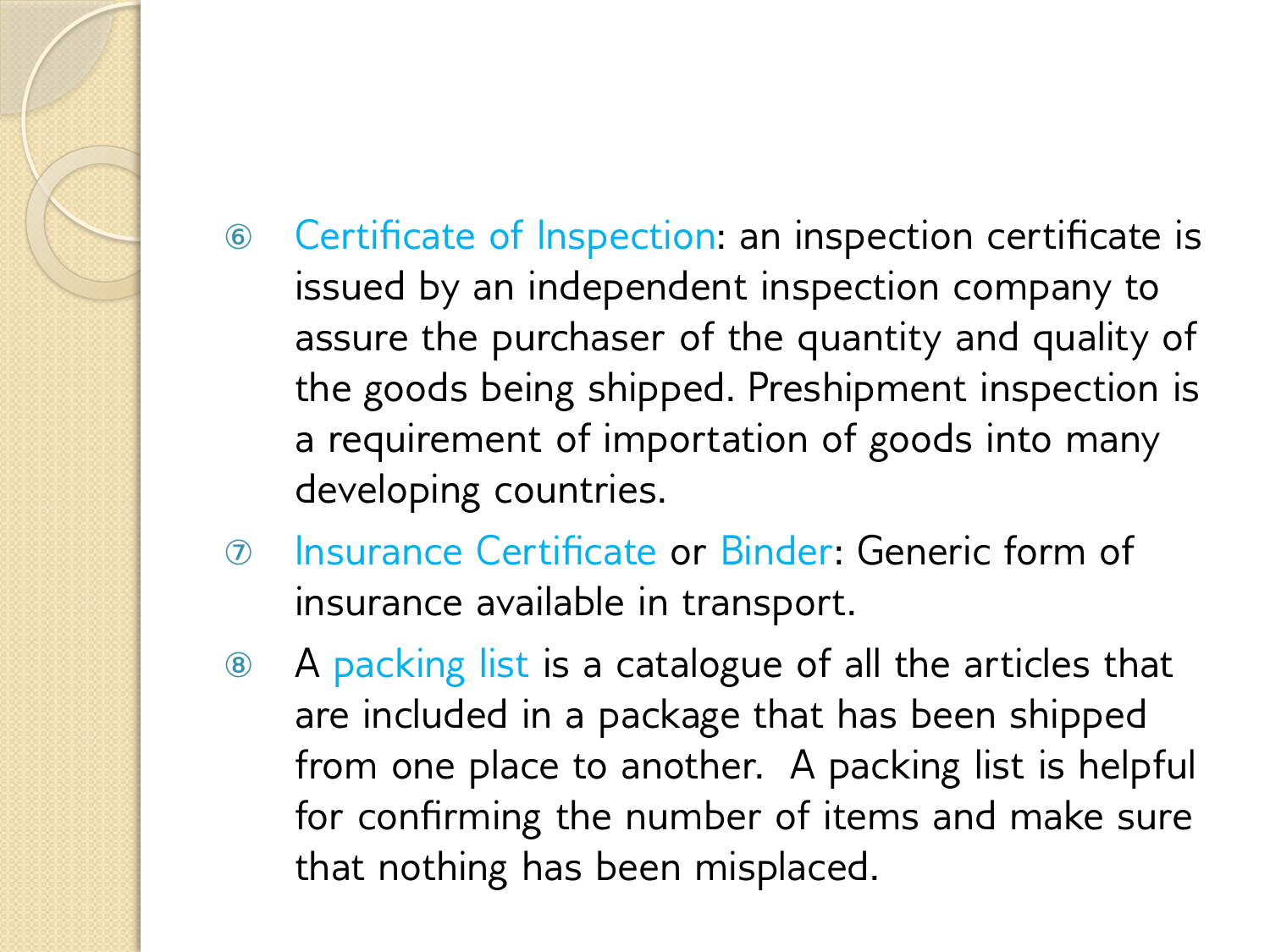

#
Certificate of Inspection: an inspection certificate is issued by an independent inspection company to assure the purchaser of the quantity and quality of the goods being shipped. Preshipment inspection is a requirement of importation of goods into many developing countries.
Insurance Certificate or Binder: Generic form of insurance available in transport.
A packing list is a catalogue of all the articles that are included in a package that has been shipped from one place to another.  A packing list is helpful for confirming the number of items and make sure that nothing has been misplaced.